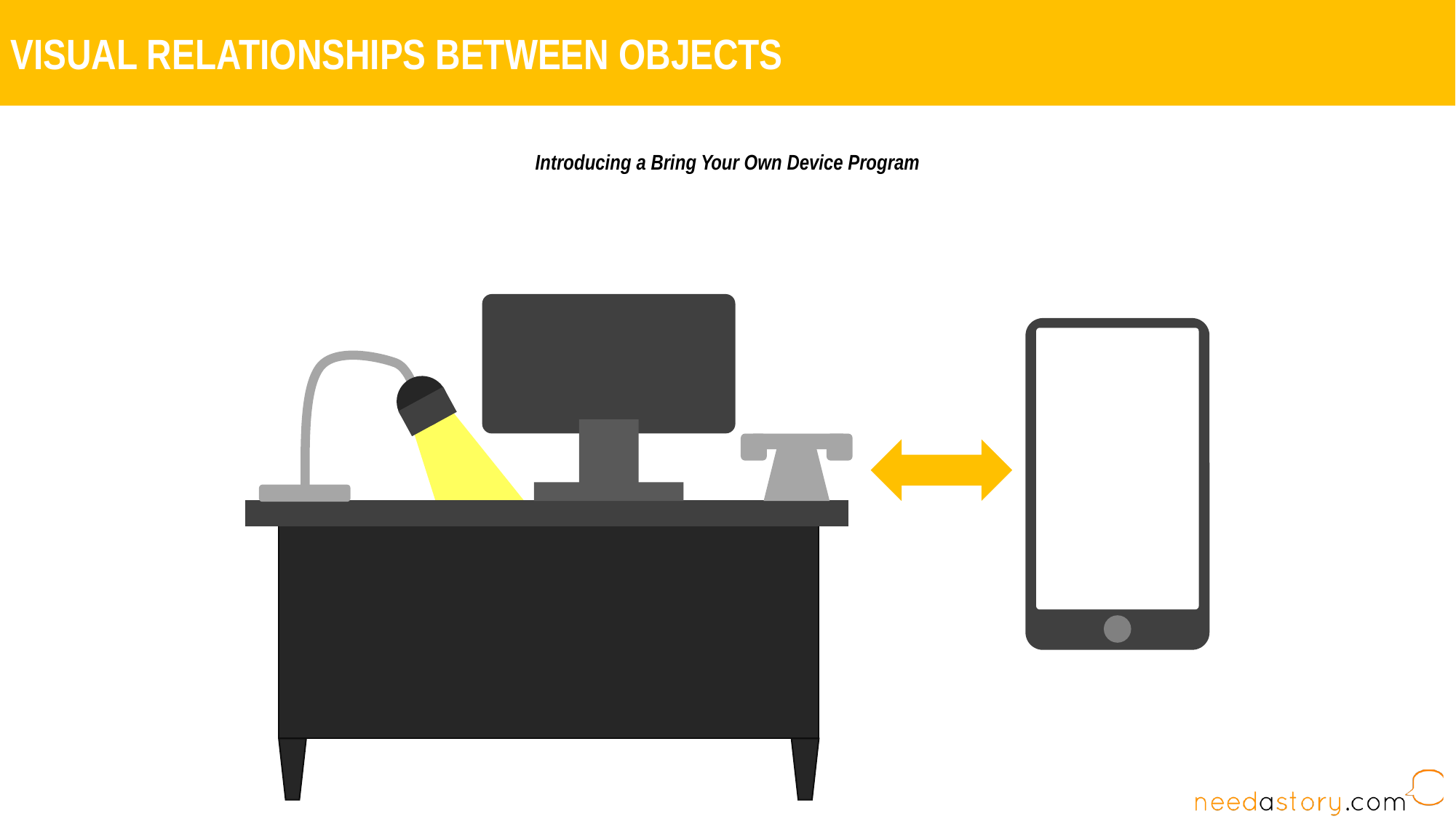

VISUAL RELATIONSHIPS BETWEEN OBJECTS
Introducing a Bring Your Own Device Program